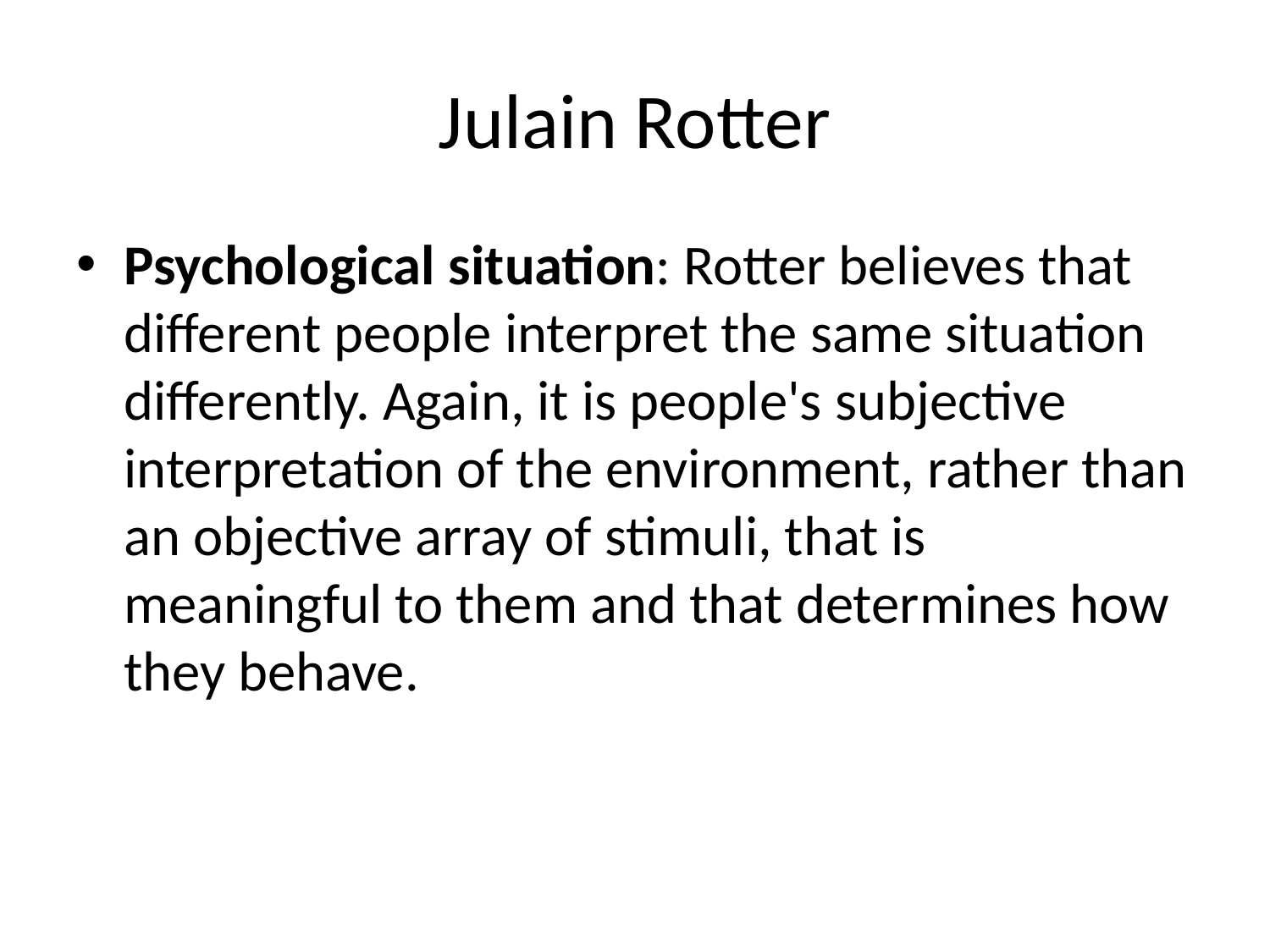

# Julain Rotter
Psychological situation: Rotter believes that different people interpret the same situation differently. Again, it is people's subjective interpretation of the environment, rather than an objective array of stimuli, that is meaningful to them and that determines how they behave.